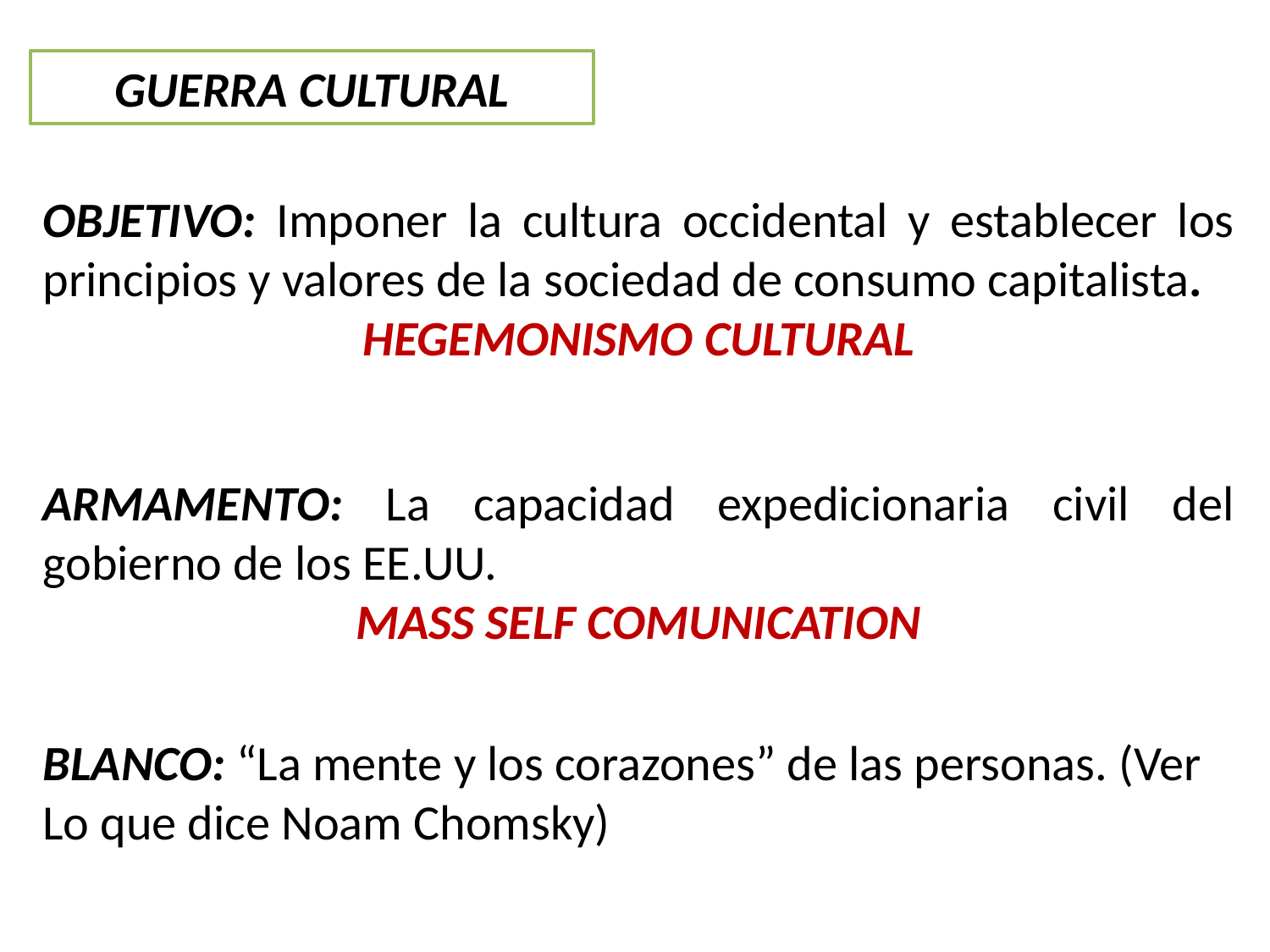

GUERRA CULTURAL
OBJETIVO: Imponer la cultura occidental y establecer los principios y valores de la sociedad de consumo capitalista.
HEGEMONISMO CULTURAL
ARMAMENTO: La capacidad expedicionaria civil del gobierno de los EE.UU.
MASS SELF COMUNICATION
BLANCO: “La mente y los corazones” de las personas. (Ver
Lo que dice Noam Chomsky)